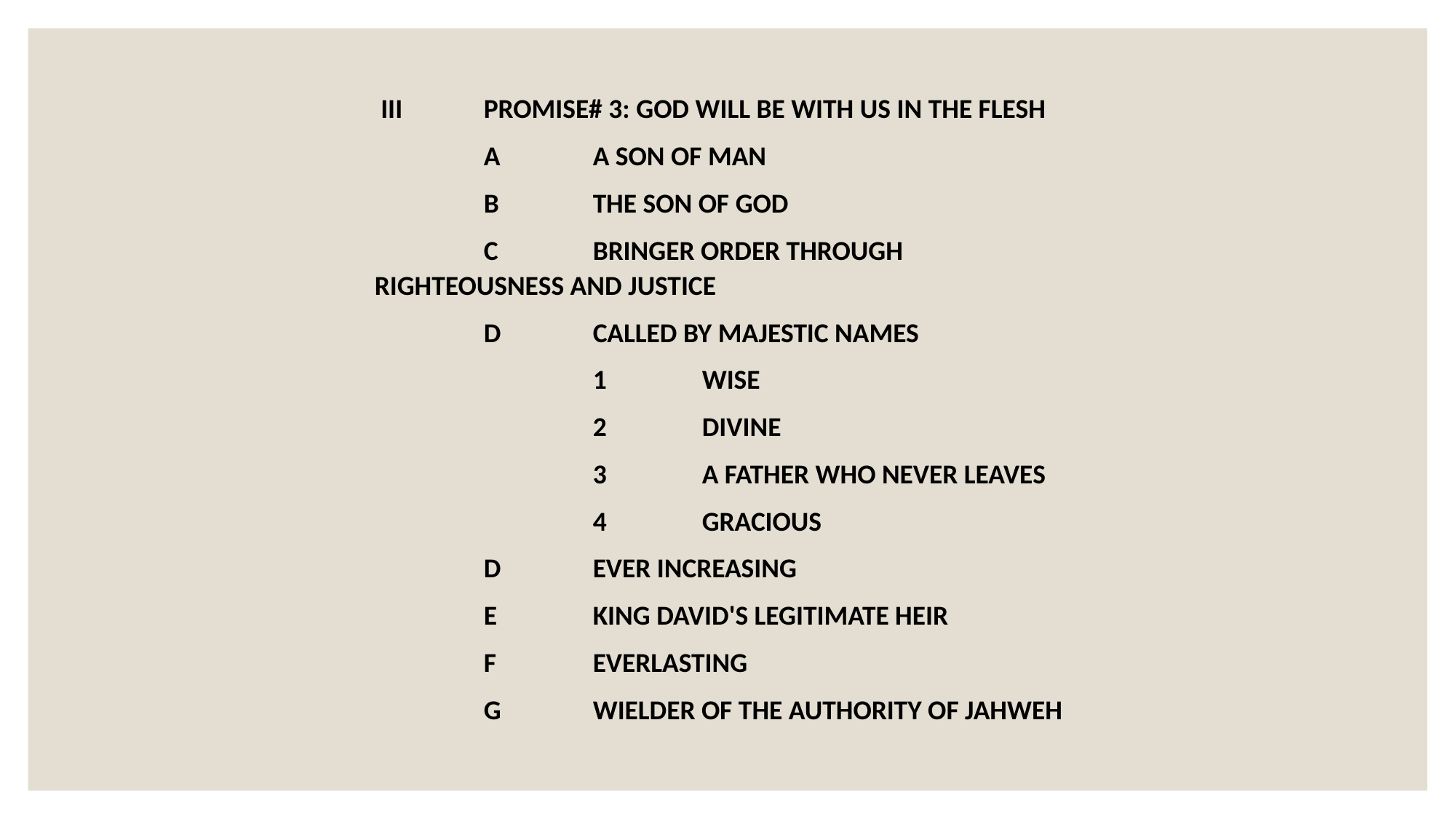

III	PROMISE# 3: GOD WILL BE WITH US IN THE FLESH
	A	A SON OF MAN
	B	THE SON OF GOD
	C	BRINGER ORDER THROUGH RIGHTEOUSNESS AND JUSTICE
	D	CALLED BY MAJESTIC NAMES
		1	WISE
		2	DIVINE
		3	A FATHER WHO NEVER LEAVES
		4	GRACIOUS
	D	EVER INCREASING
	E	KING DAVID'S LEGITIMATE HEIR
	F	EVERLASTING
	G	WIELDER OF THE AUTHORITY OF JAHWEH